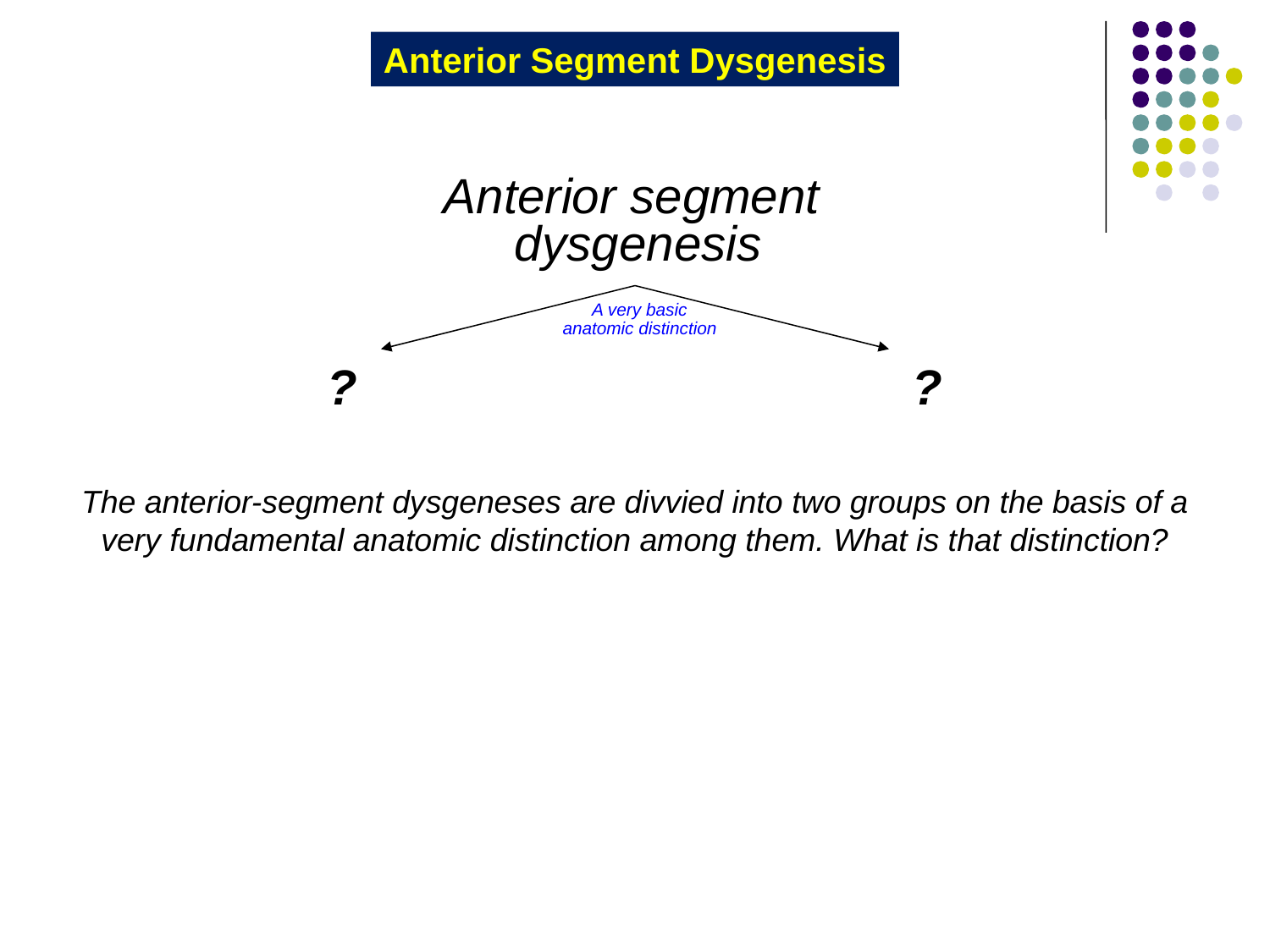

Anterior Segment Dysgenesis
Anterior segment
dysgenesis

A very basic
anatomic distinction
?
?
The anterior-segment dysgeneses are divvied into two groups on the basis of a very fundamental anatomic distinction among them. What is that distinction?